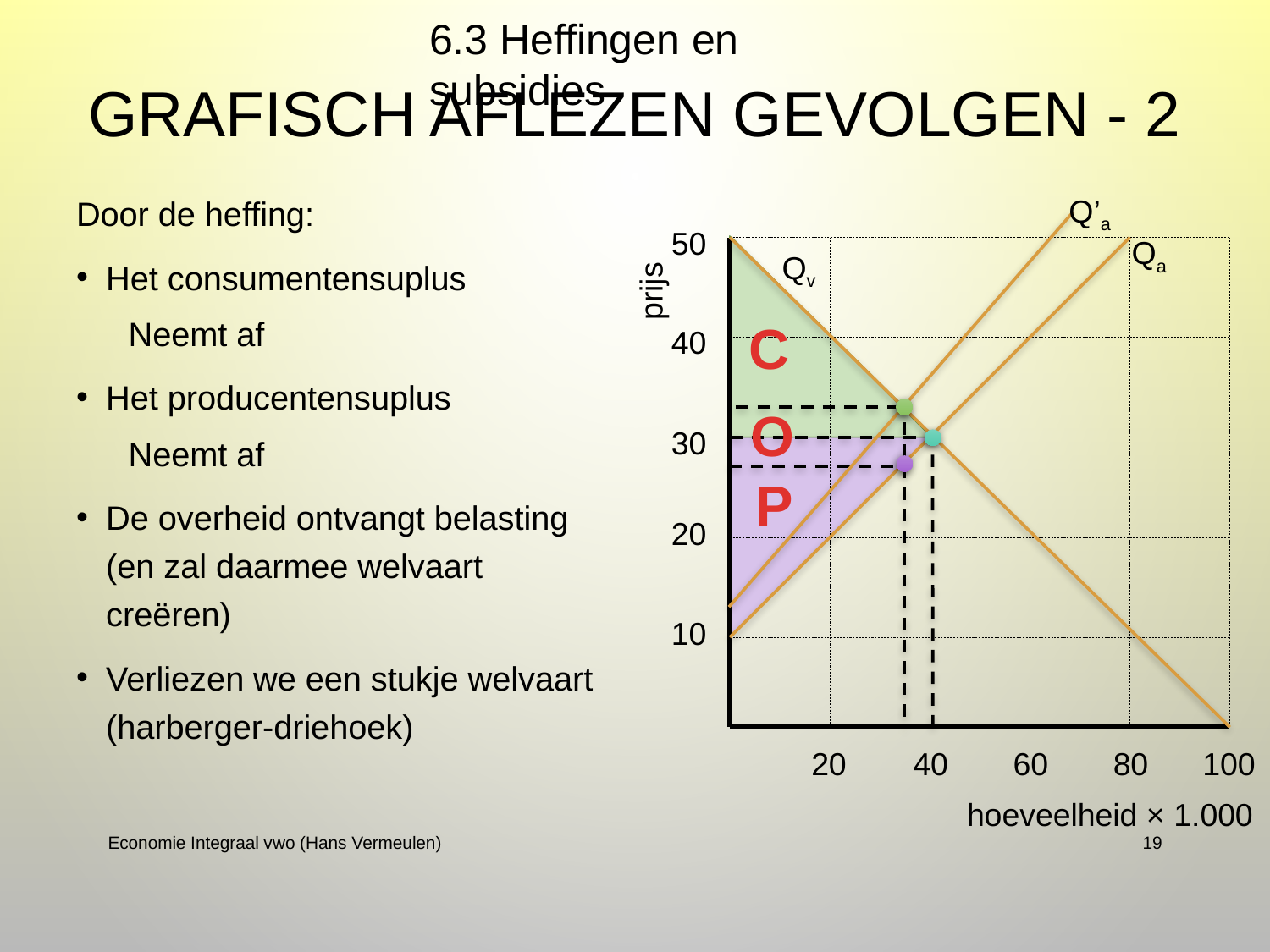

6.3 Heffingen en subsidies
# Grafisch aflezen gevolgen - 2
Door de heffing:
Het consumentensuplus
Neemt af
Het producentensuplus
Neemt af
De overheid ontvangt belasting (en zal daarmee welvaart creëren)
Verliezen we een stukje welvaart
(harberger-driehoek)
Q’a
50
Qa

Qv
prijs
C
40
O

30

P

20
10
20
40
60
80
100
hoeveelheid × 1.000
Economie Integraal vwo (Hans Vermeulen)
19